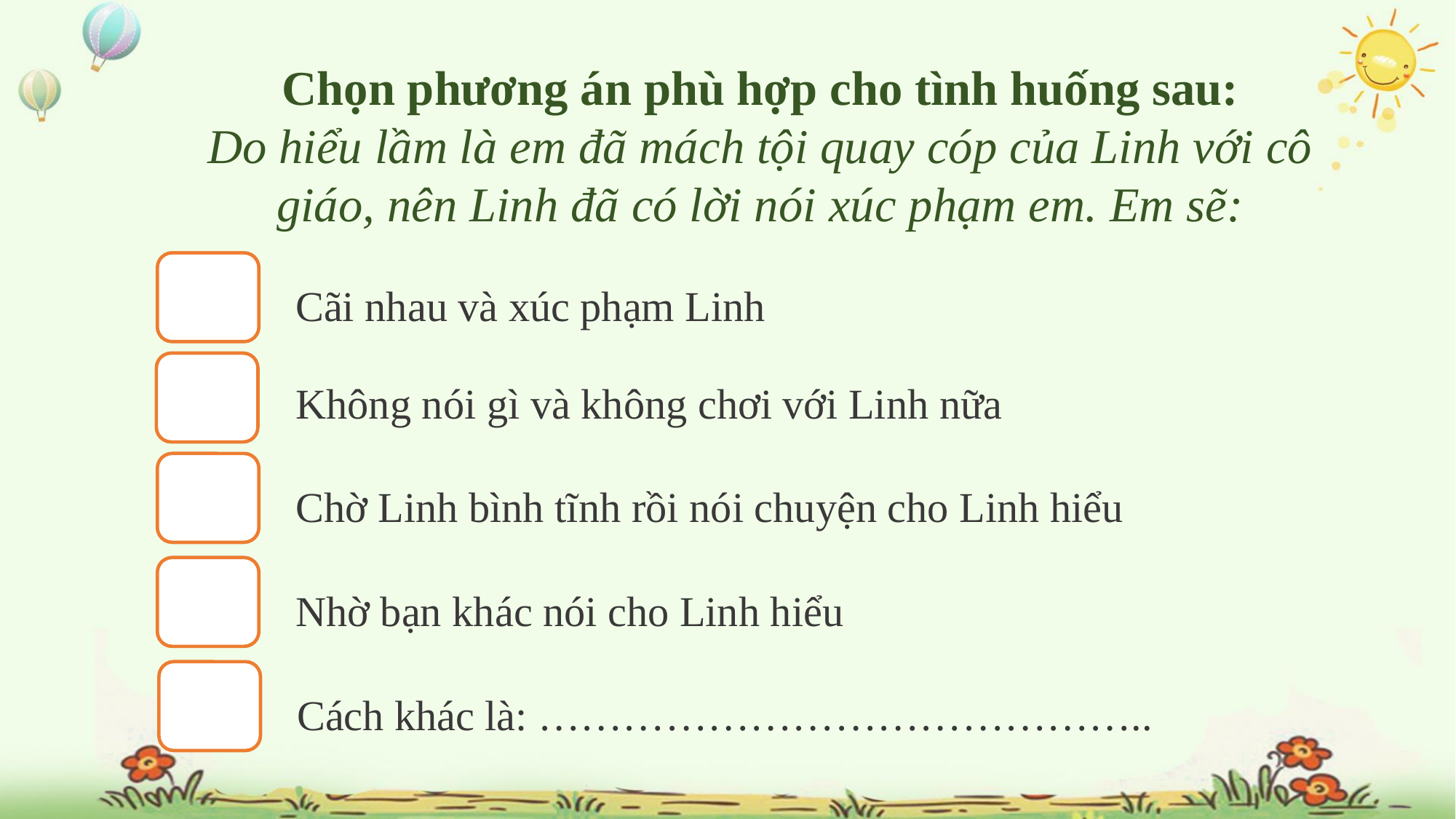

Chọn phương án phù hợp cho tình huống sau:
Do hiểu lầm là em đã mách tội quay cóp của Linh với cô giáo, nên Linh đã có lời nói xúc phạm em. Em sẽ:

Cãi nhau và xúc phạm Linh

Không nói gì và không chơi với Linh nữa

Chờ Linh bình tĩnh rồi nói chuyện cho Linh hiểu

Nhờ bạn khác nói cho Linh hiểu

Cách khác là: ……………………………………..